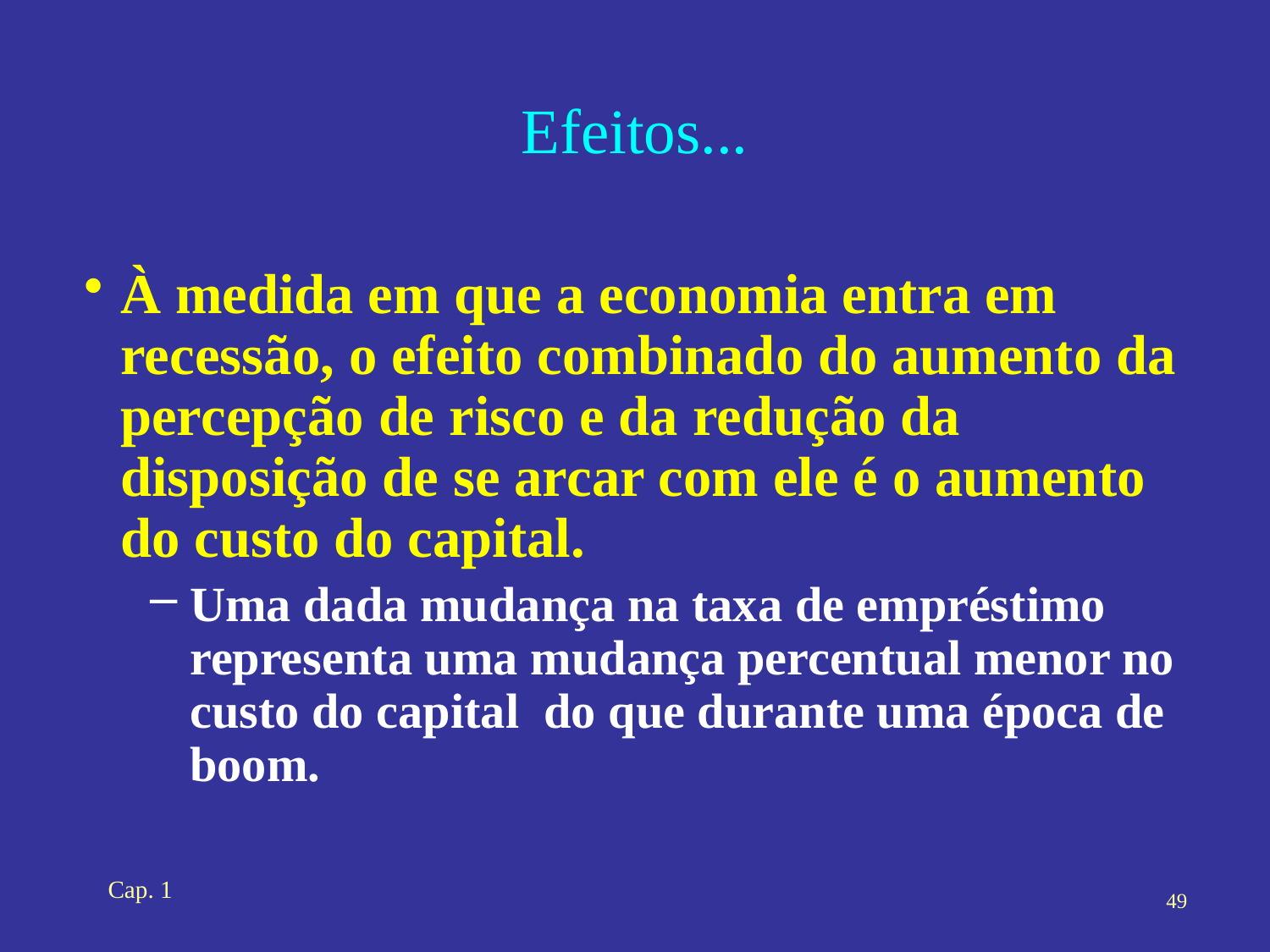

# Efeitos...
À medida em que a economia entra em recessão, o efeito combinado do aumento da percepção de risco e da redução da disposição de se arcar com ele é o aumento do custo do capital.
Uma dada mudança na taxa de empréstimo representa uma mudança percentual menor no custo do capital  do que durante uma época de boom.
Cap. 1